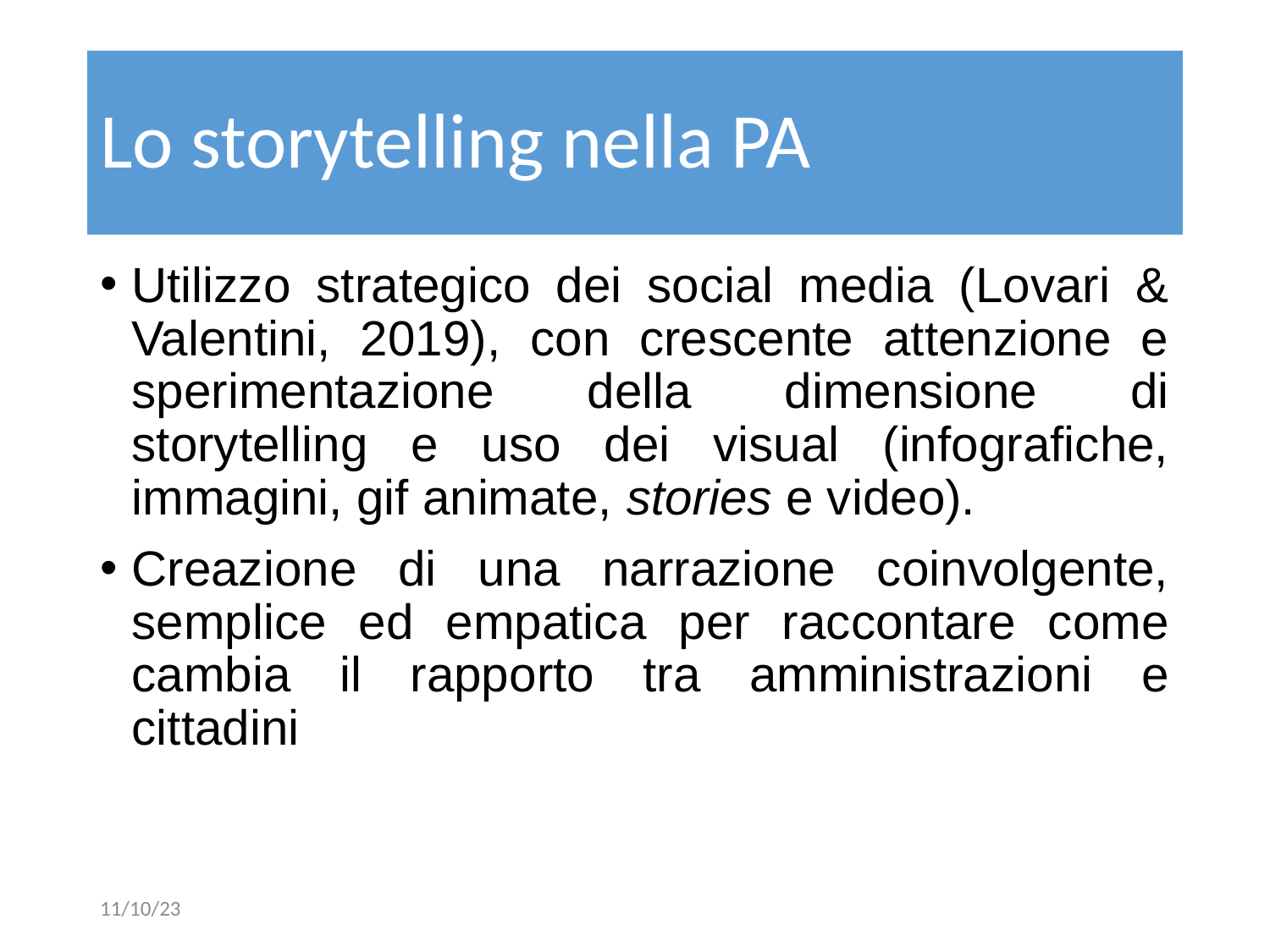

# Lo storytelling nella PA
Utilizzo strategico dei social media (Lovari & Valentini, 2019), con crescente attenzione e sperimentazione della dimensione di storytelling e uso dei visual (infografiche, immagini, gif animate, stories e video).
Creazione di una narrazione coinvolgente, semplice ed empatica per raccontare come cambia il rapporto tra amministrazioni e cittadini

11/10/23